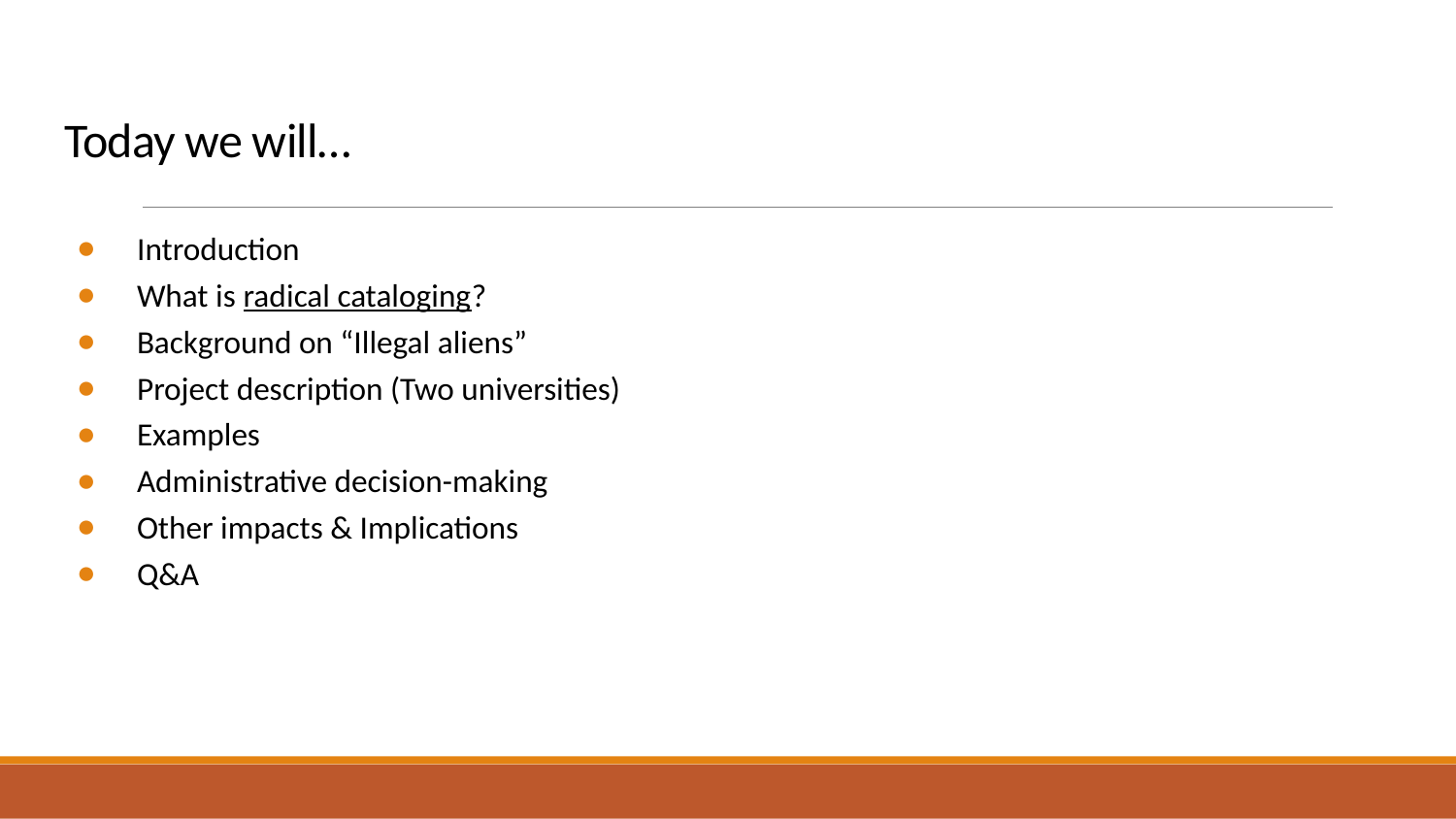

# Today we will…
Introduction
What is radical cataloging?
Background on “Illegal aliens”
Project description (Two universities)
Examples
Administrative decision-making
Other impacts & Implications
Q&A